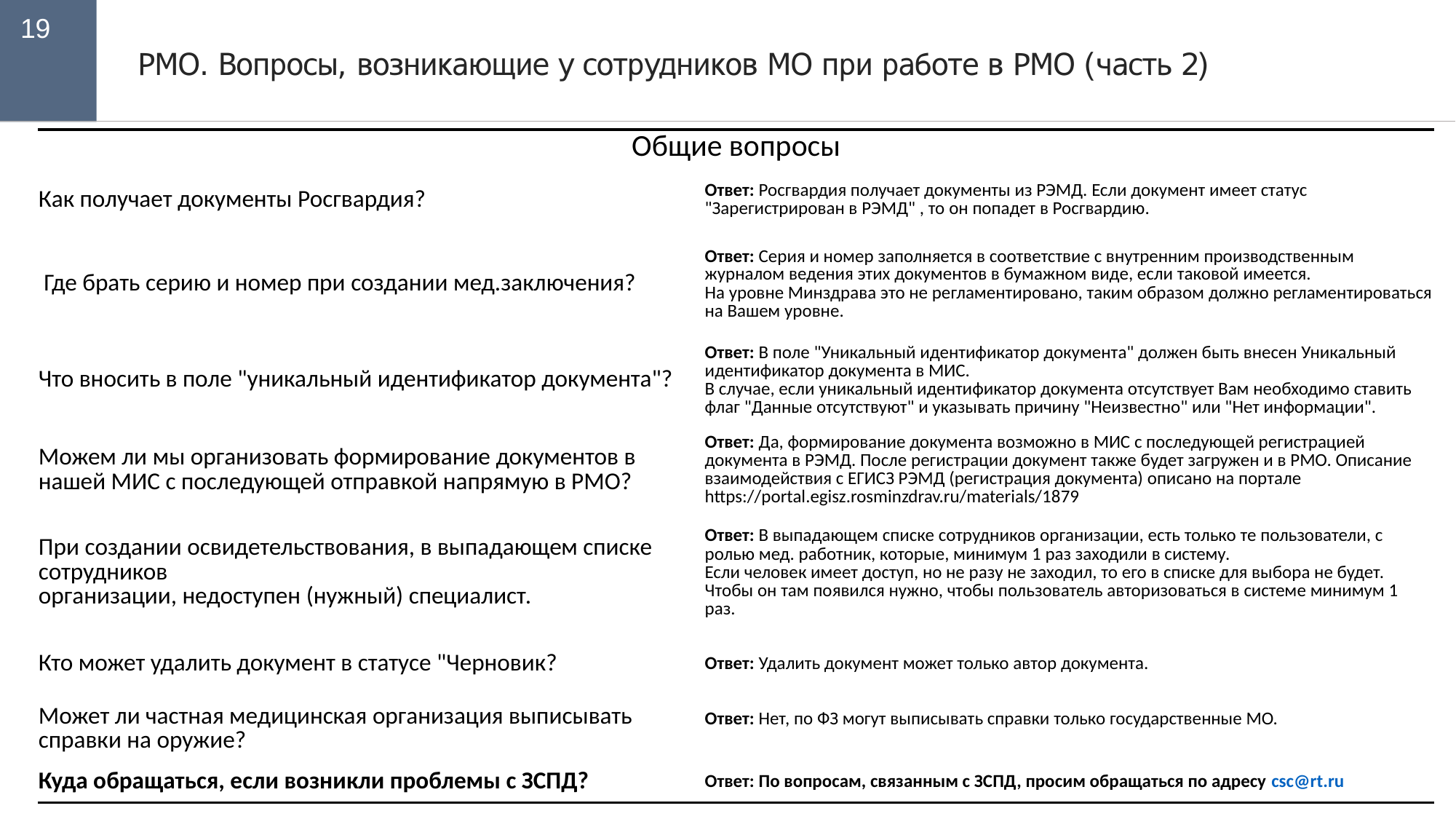

19
РМО. Вопросы, возникающие у сотрудников МО при работе в РМО (часть 2)
| Общие вопросы |  |
| --- | --- |
| Как получает документы Росгвардия? | Ответ: Росгвардия получает документы из РЭМД. Если документ имеет статус "Зарегистрирован в РЭМД" , то он попадет в Росгвардию. |
| Где брать серию и номер при создании мед.заключения? | Ответ: Серия и номер заполняется в соответствие с внутренним производственным журналом ведения этих документов в бумажном виде, если таковой имеется. На уровне Минздрава это не регламентировано, таким образом должно регламентироваться на Вашем уровне. |
| Что вносить в поле "уникальный идентификатор документа"? | Ответ: В поле "Уникальный идентификатор документа" должен быть внесен Уникальный идентификатор документа в МИС. В случае, если уникальный идентификатор документа отсутствует Вам необходимо ставить флаг "Данные отсутствуют" и указывать причину "Неизвестно" или "Нет информации". |
| Можем ли мы организовать формирование документов в нашей МИС с последующей отправкой напрямую в РМО? | Ответ: Да, формирование документа возможно в МИС с последующей регистрацией документа в РЭМД. После регистрации документ также будет загружен и в РМО. Описание взаимодействия с ЕГИСЗ РЭМД (регистрация документа) описано на портале https://portal.egisz.rosminzdrav.ru/materials/1879 |
| При создании освидетельствования, в выпадающем списке сотрудников организации, недоступен (нужный) специалист. | Ответ: В выпадающем списке сотрудников организации, есть только те пользователи, с ролью мед. работник, которые, минимум 1 раз заходили в систему. Если человек имеет доступ, но не разу не заходил, то его в списке для выбора не будет. Чтобы он там появился нужно, чтобы пользователь авторизоваться в системе минимум 1 раз. |
| Кто может удалить документ в статусе "Черновик? | Ответ: Удалить документ может только автор документа. |
| Может ли частная медицинская организация выписывать справки на оружие? | Ответ: Нет, по ФЗ могут выписывать справки только государственные МО. |
| Куда обращаться, если возникли проблемы с ЗСПД? | Ответ: По вопросам, связанным с ЗСПД, просим обращаться по адресу csc@rt.ru |